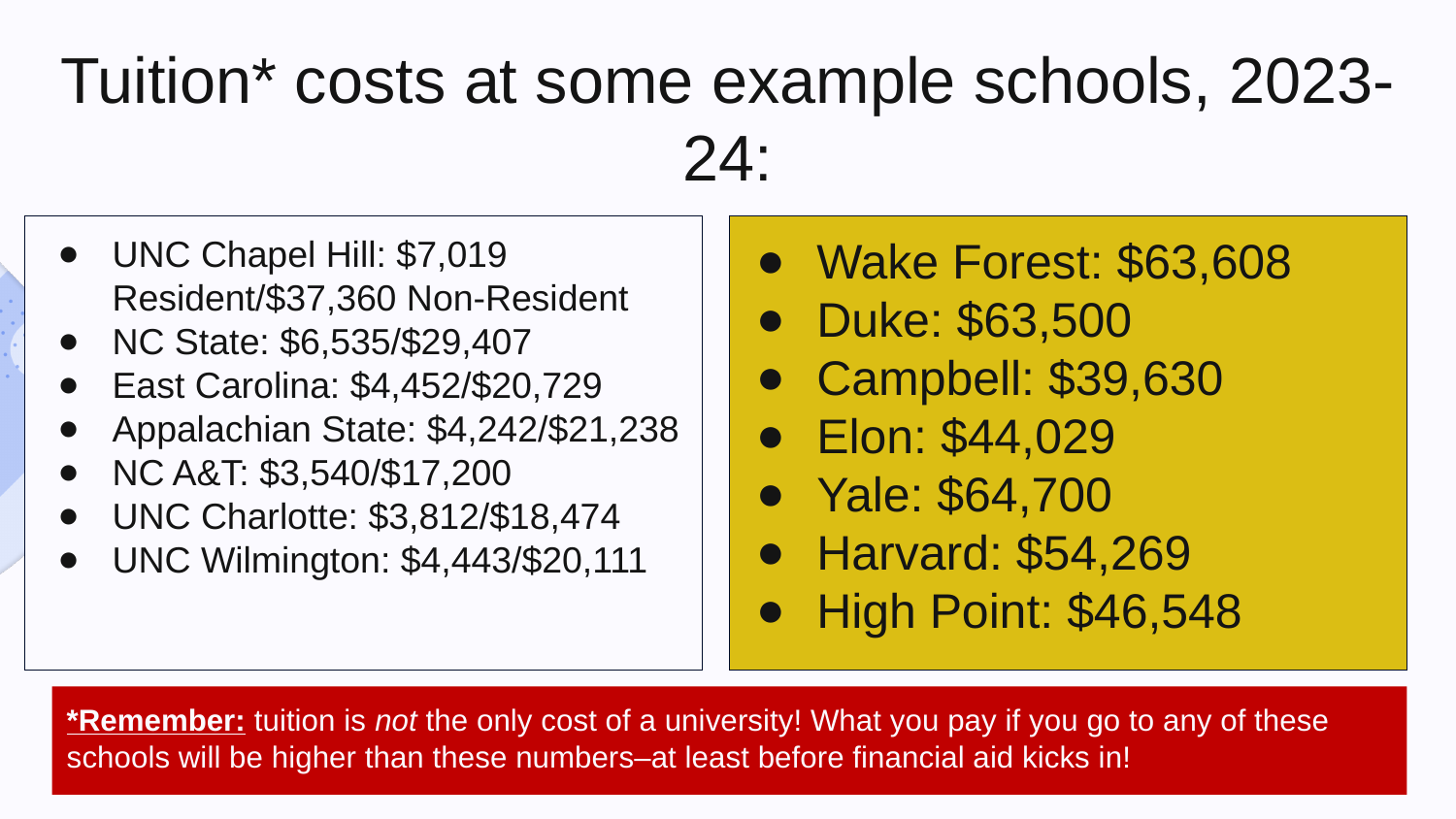

# Tuition* costs at some example schools, 2023-24:
UNC Chapel Hill: $7,019 Resident/$37,360 Non-Resident
NC State: $6,535/$29,407
East Carolina: $4,452/$20,729
Appalachian State: $4,242/$21,238
NC A&T: $3,540/$17,200
UNC Charlotte: $3,812/$18,474
UNC Wilmington: $4,443/$20,111
Wake Forest: $63,608
Duke: $63,500
Campbell: $39,630
Elon: $44,029
Yale: $64,700
Harvard: $54,269
High Point: $46,548
*Remember: tuition is not the only cost of a university! What you pay if you go to any of these schools will be higher than these numbers–at least before financial aid kicks in!